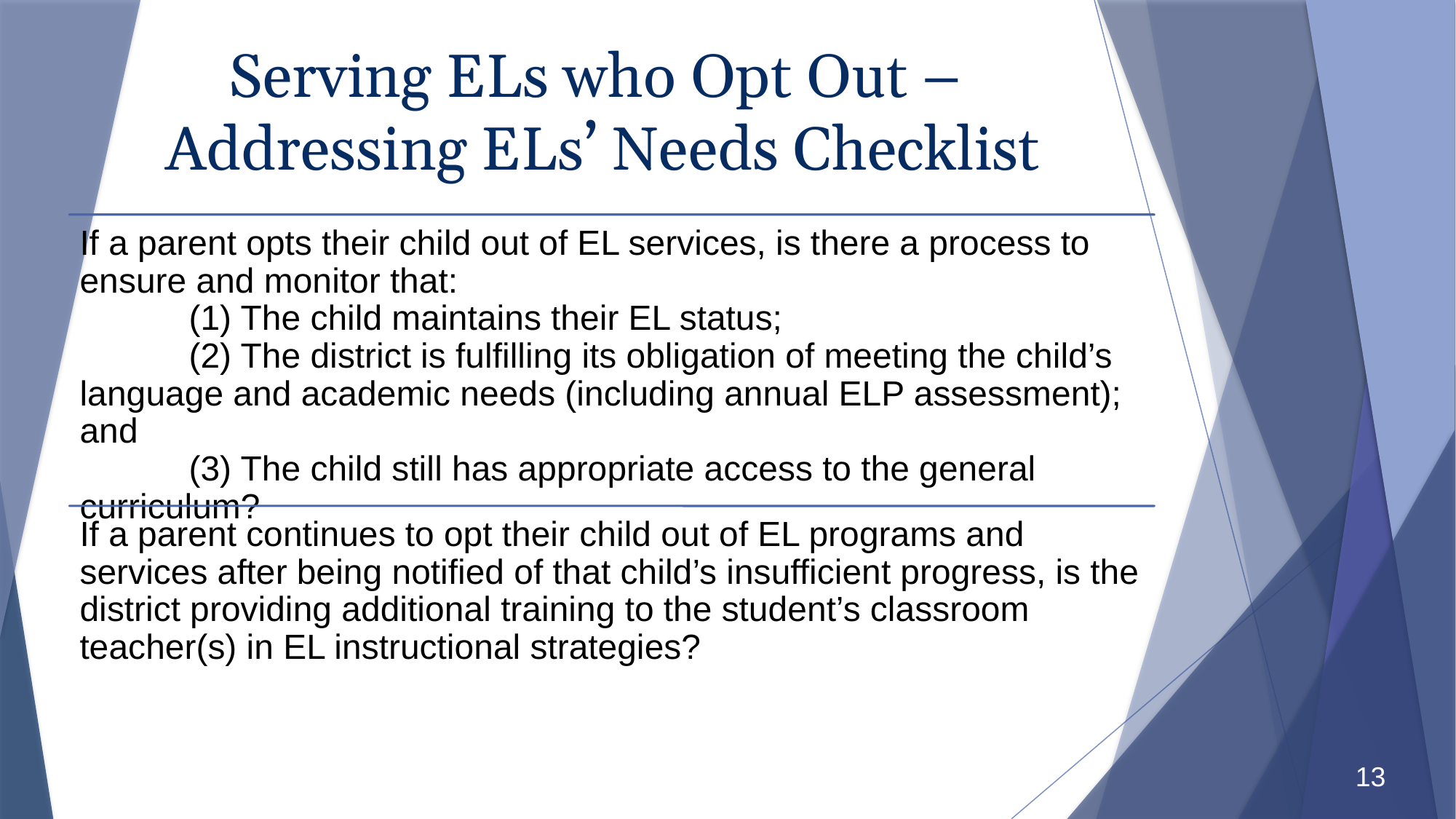

# Serving ELs who Opt Out – Addressing ELs’ Needs Checklist
If a parent opts their child out of EL services, is there a process to ensure and monitor that:
	(1) The child maintains their EL status;
	(2) The district is fulfilling its obligation of meeting the child’s language and academic needs (including annual ELP assessment); and
	(3) The child still has appropriate access to the general curriculum?
If a parent continues to opt their child out of EL programs and services after being notified of that child’s insufficient progress, is the district providing additional training to the student’s classroom teacher(s) in EL instructional strategies?
13